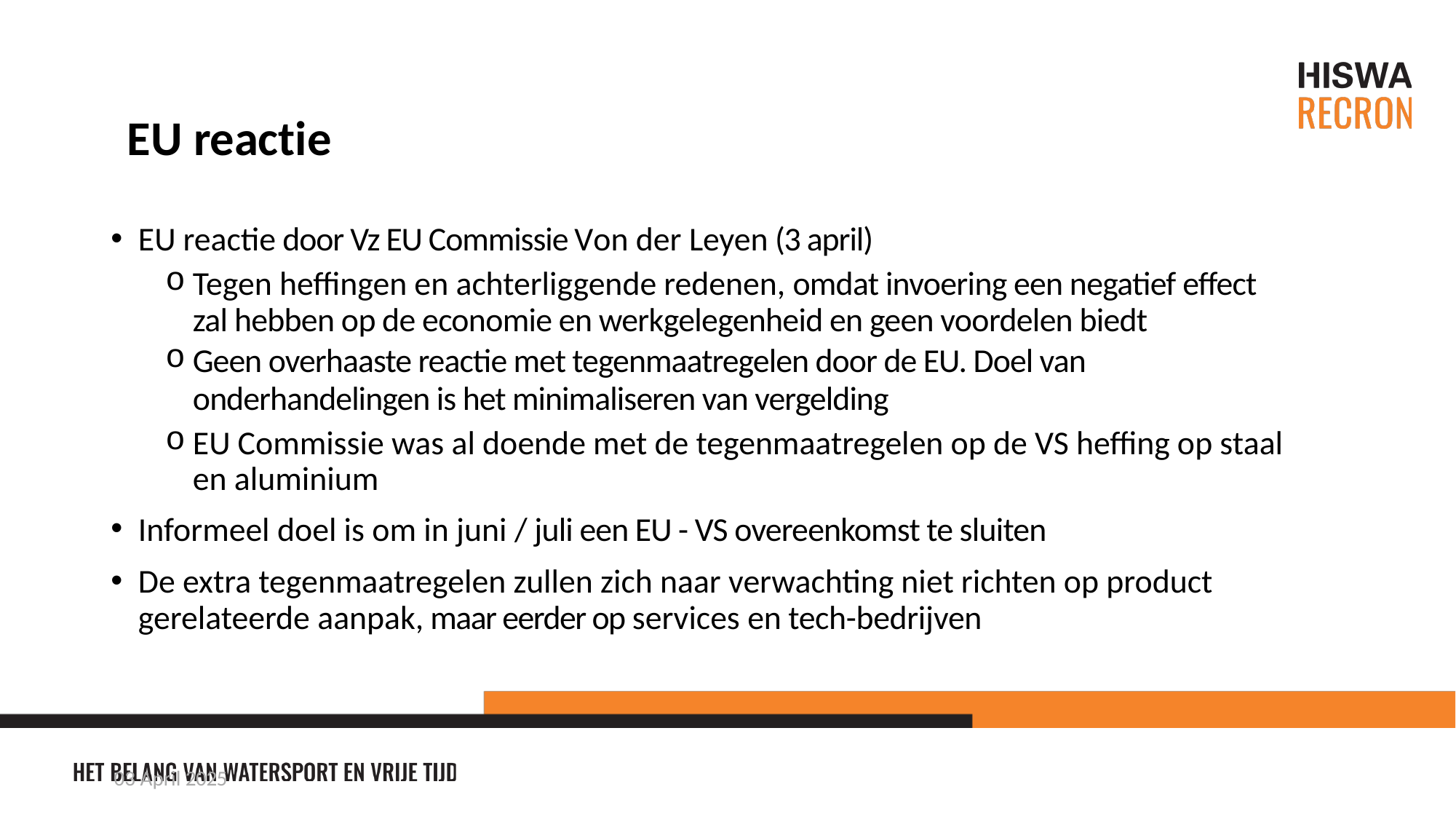

# EU reactie
EU reactie door Vz EU Commissie Von der Leyen (3 april)
Tegen heffingen en achterliggende redenen, omdat invoering een negatief effect zal hebben op de economie en werkgelegenheid en geen voordelen biedt
Geen overhaaste reactie met tegenmaatregelen door de EU. Doel van onderhandelingen is het minimaliseren van vergelding
EU Commissie was al doende met de tegenmaatregelen op de VS heffing op staal en aluminium
Informeel doel is om in juni / juli een EU - VS overeenkomst te sluiten
De extra tegenmaatregelen zullen zich naar verwachting niet richten op product gerelateerde aanpak, maar eerder op services en tech-bedrijven
03 April 2025